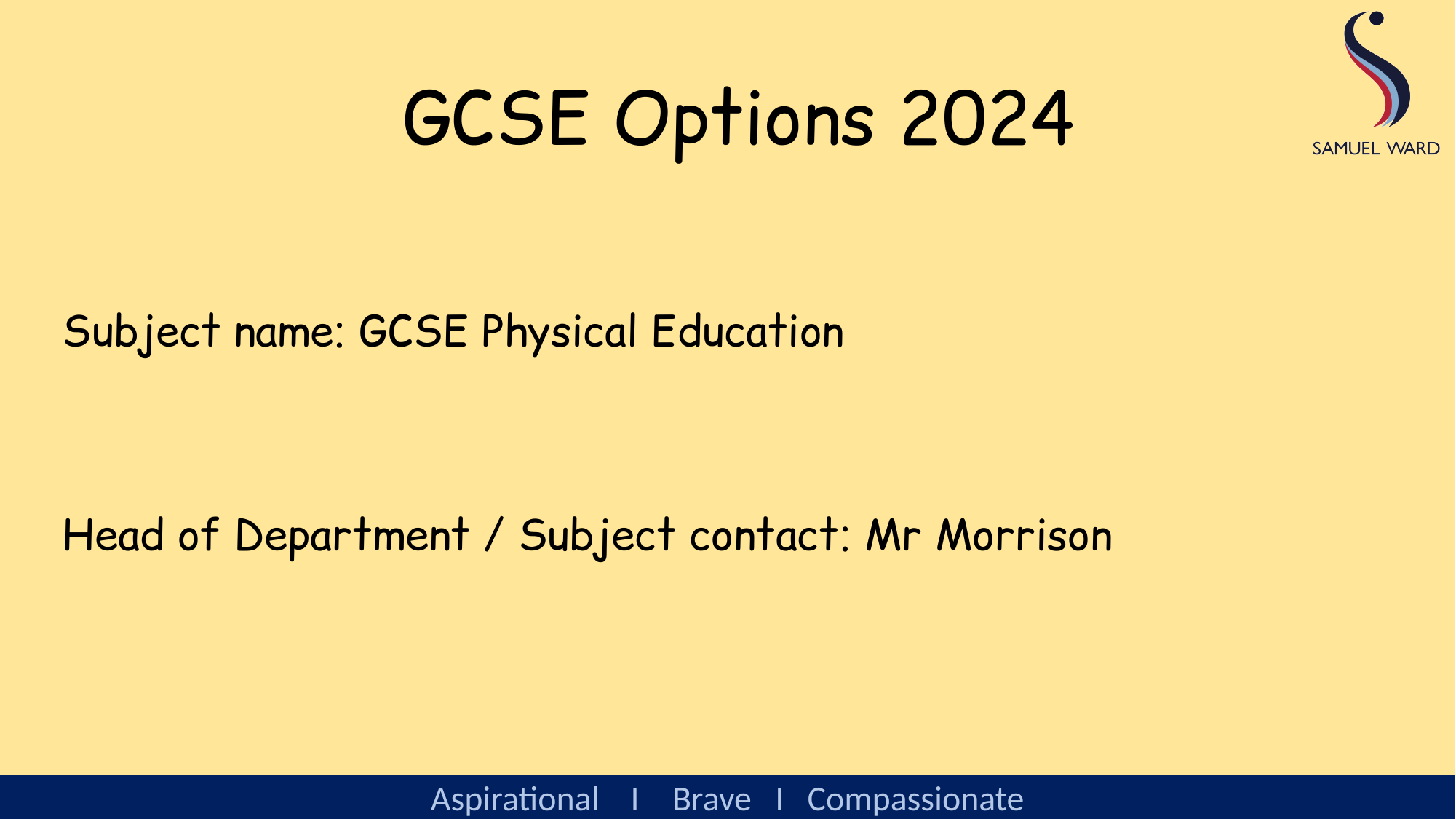

GCSE Options 2024

Subject name: GCSE Physical Education

Head of Department / Subject contact: Mr Morrison